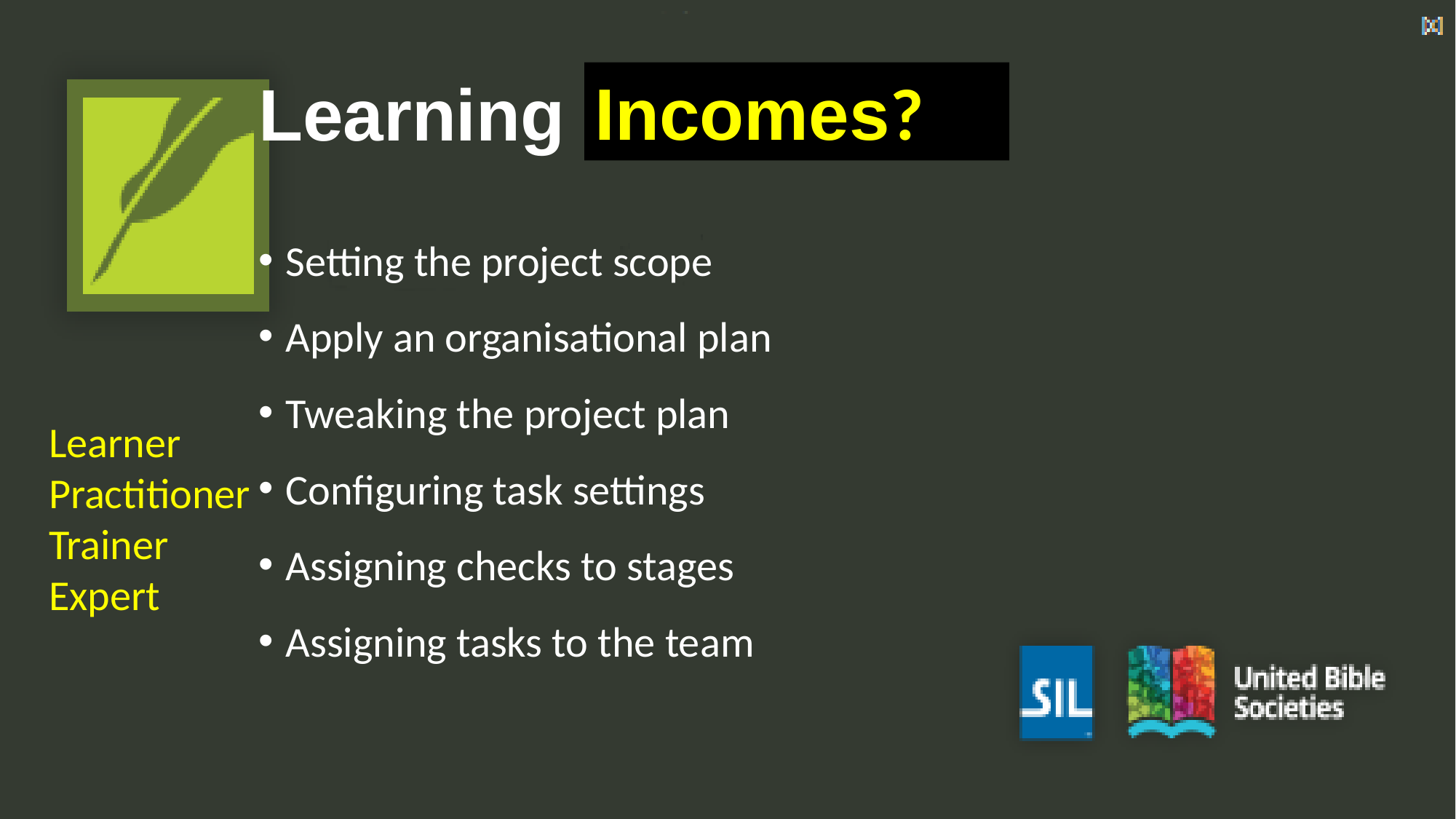

# Learning Outcomes
Incomes?
Setting the project scope
Apply an organisational plan
Tweaking the project plan
Configuring task settings
Assigning checks to stages
Assigning tasks to the team
Learner
Practitioner
Trainer
Expert